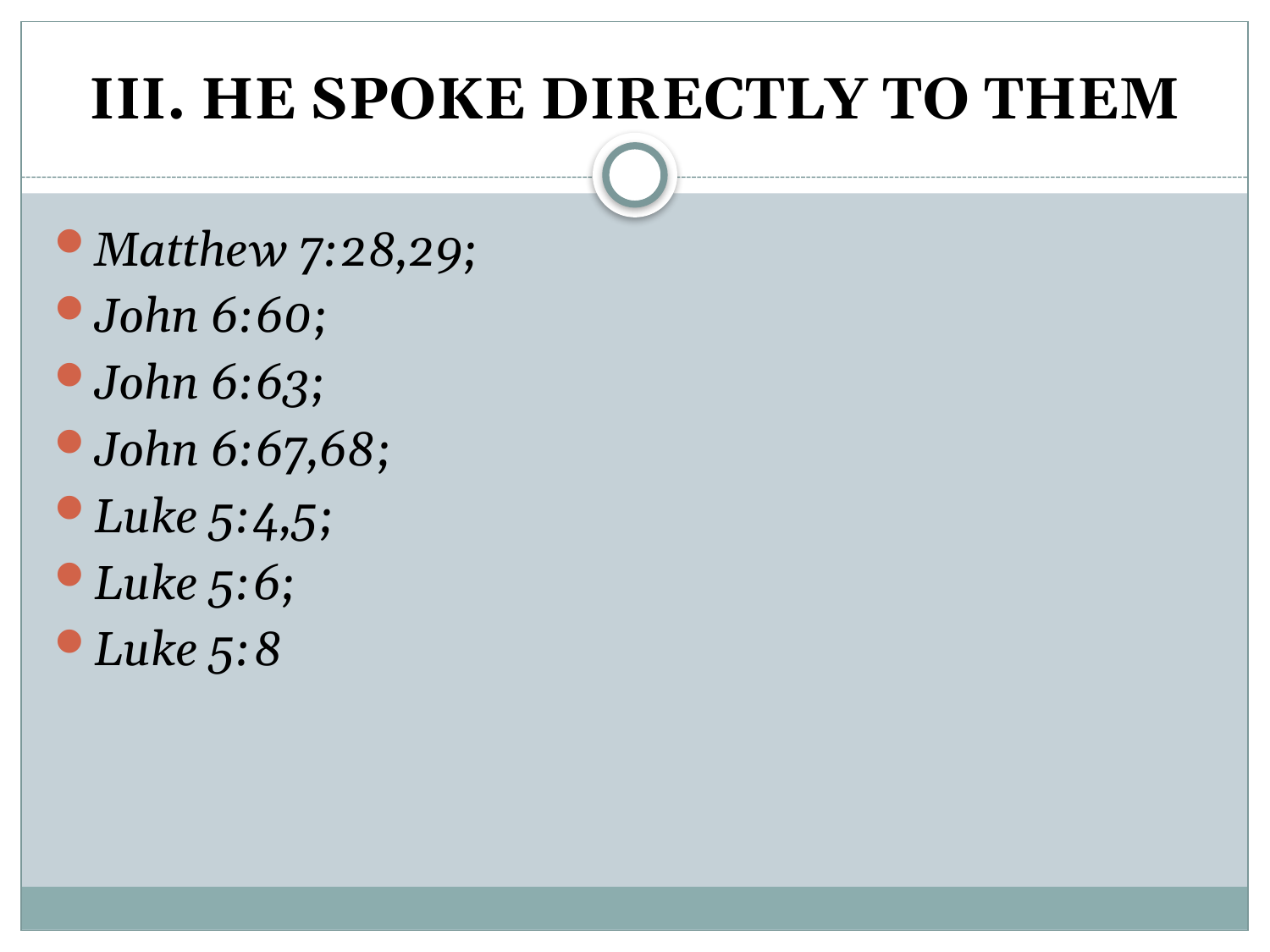

# III. HE SPOKE DIRECTLY TO THEM
Matthew 7:28,29;
John 6:60;
John 6:63;
John 6:67,68;
Luke 5:4,5;
Luke 5:6;
Luke 5:8